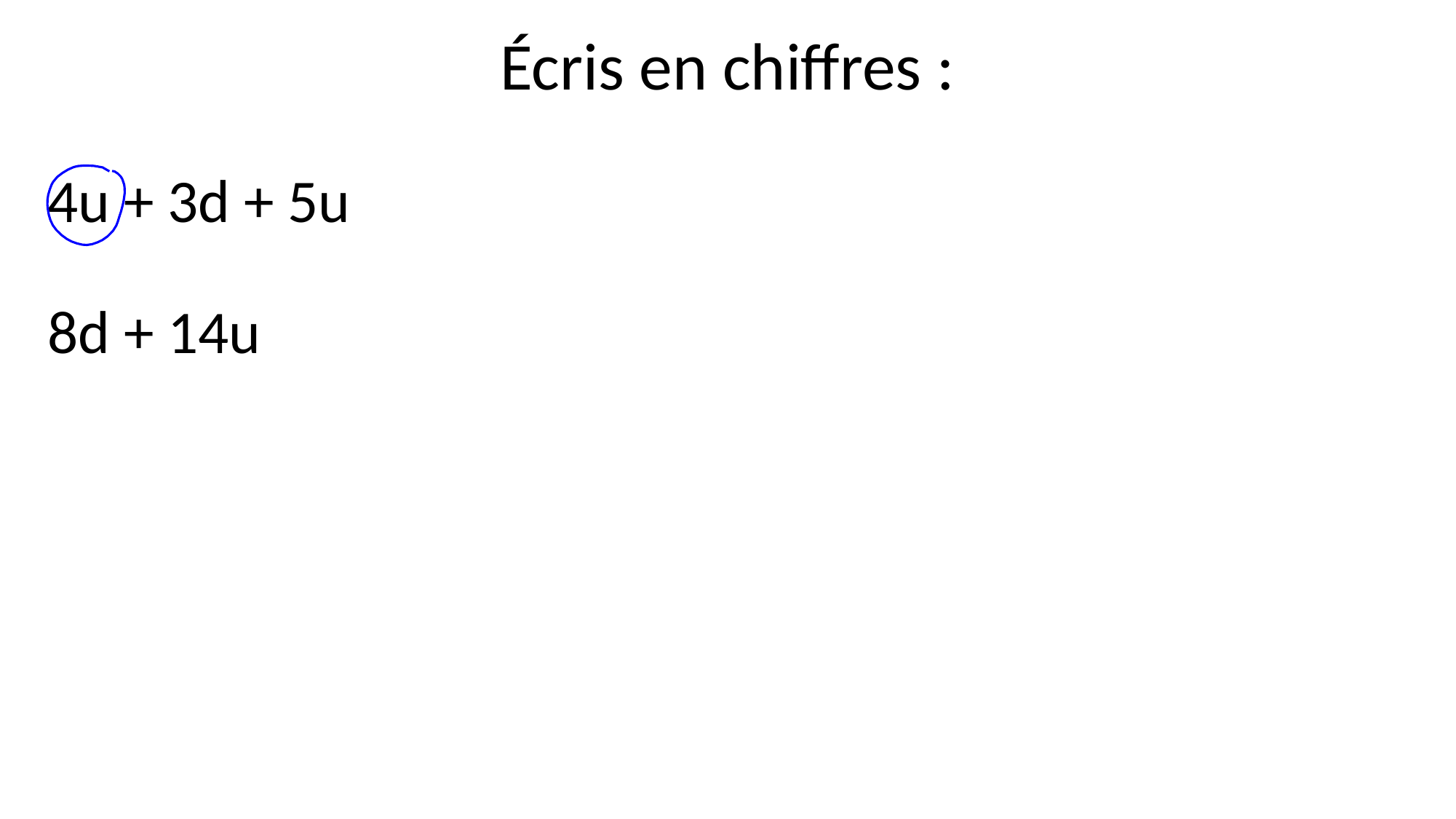

Écris en chiffres :

4u + 3d + 5u

8d + 14u